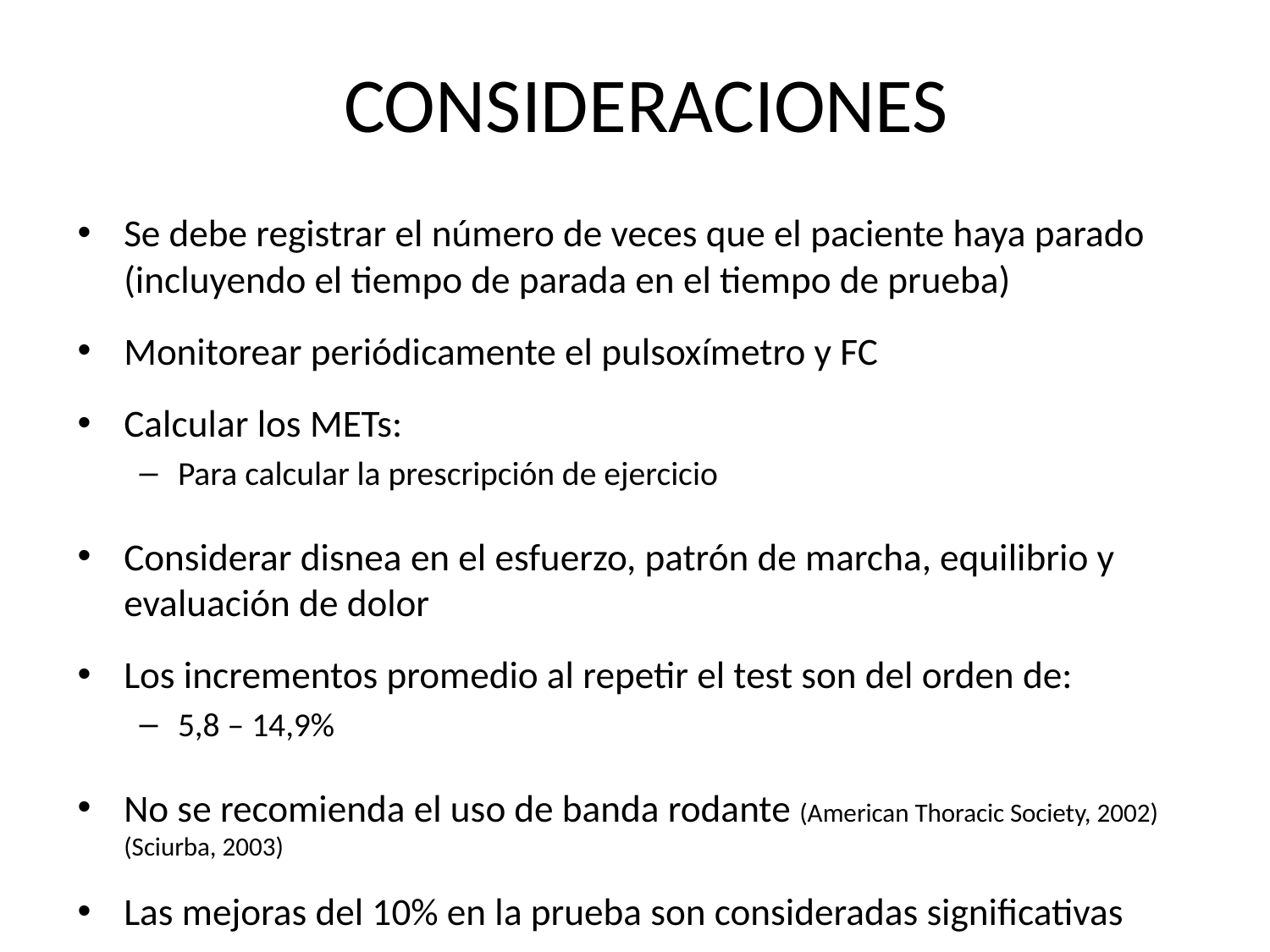

# CONSIDERACIONES
Se debe registrar el número de veces que el paciente haya parado (incluyendo el tiempo de parada en el tiempo de prueba)

Monitorear periódicamente el pulsoxímetro y FC

Calcular los METs:
Para calcular la prescripción de ejercicio

Considerar disnea en el esfuerzo, patrón de marcha, equilibrio y evaluación de dolor

Los incrementos promedio al repetir el test son del orden de:
5,8 – 14,9%

No se recomienda el uso de banda rodante (American Thoracic Society, 2002) (Sciurba, 2003)

Las mejoras del 10% en la prueba son consideradas significativas